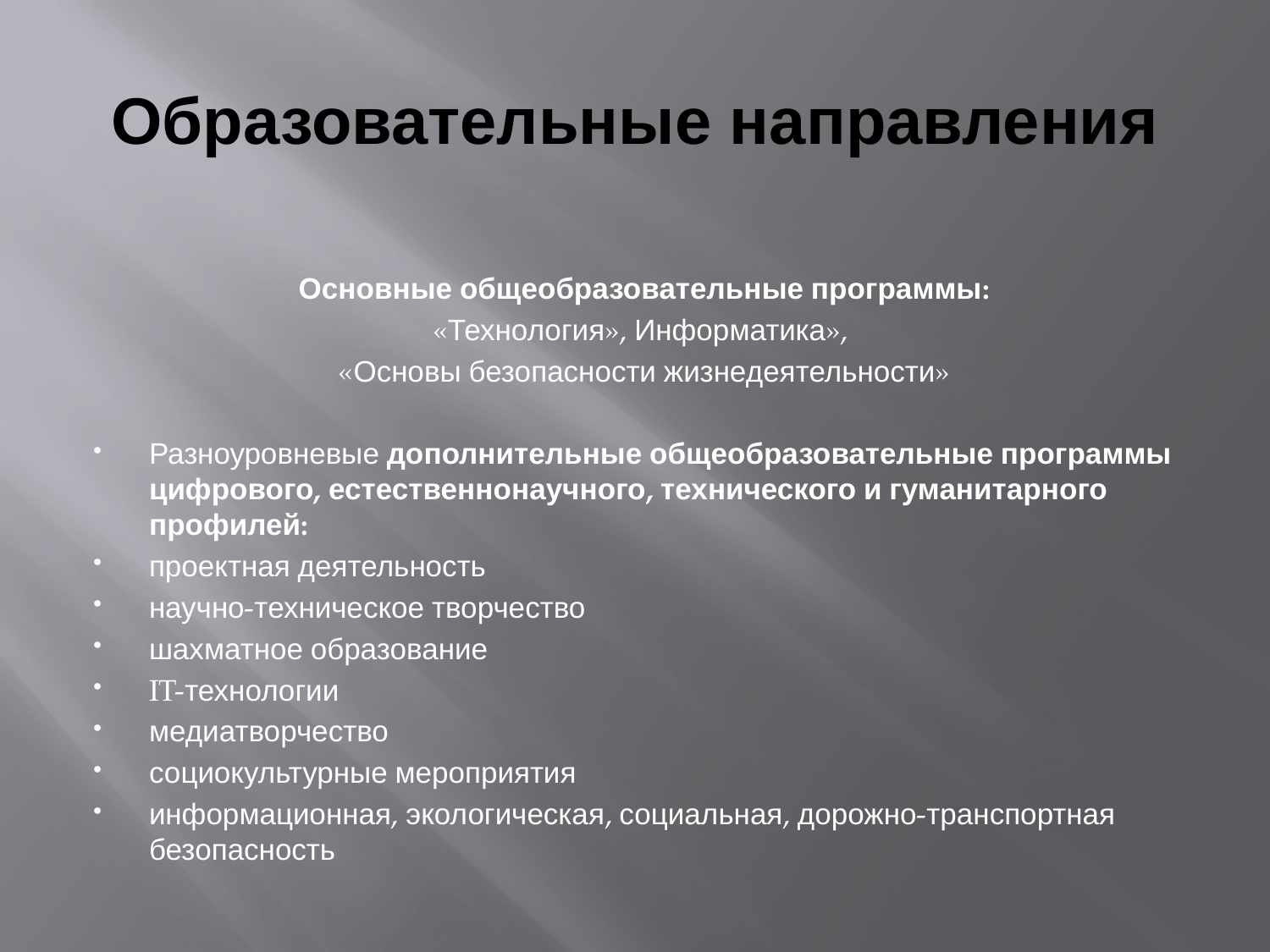

# Образовательные направления

Основные общеобразовательные программы:
«Технология», Информатика»,
«Основы безопасности жизнедеятельности»

Разноуровневые дополнительные общеобразовательные программы цифрового, естественнонаучного, технического и гуманитарного профилей:
проектная деятельность
научно-техническое творчество
шахматное образование
IT-технологии
медиатворчество
социокультурные мероприятия
информационная, экологическая, социальная, дорожно-транспортная безопасность